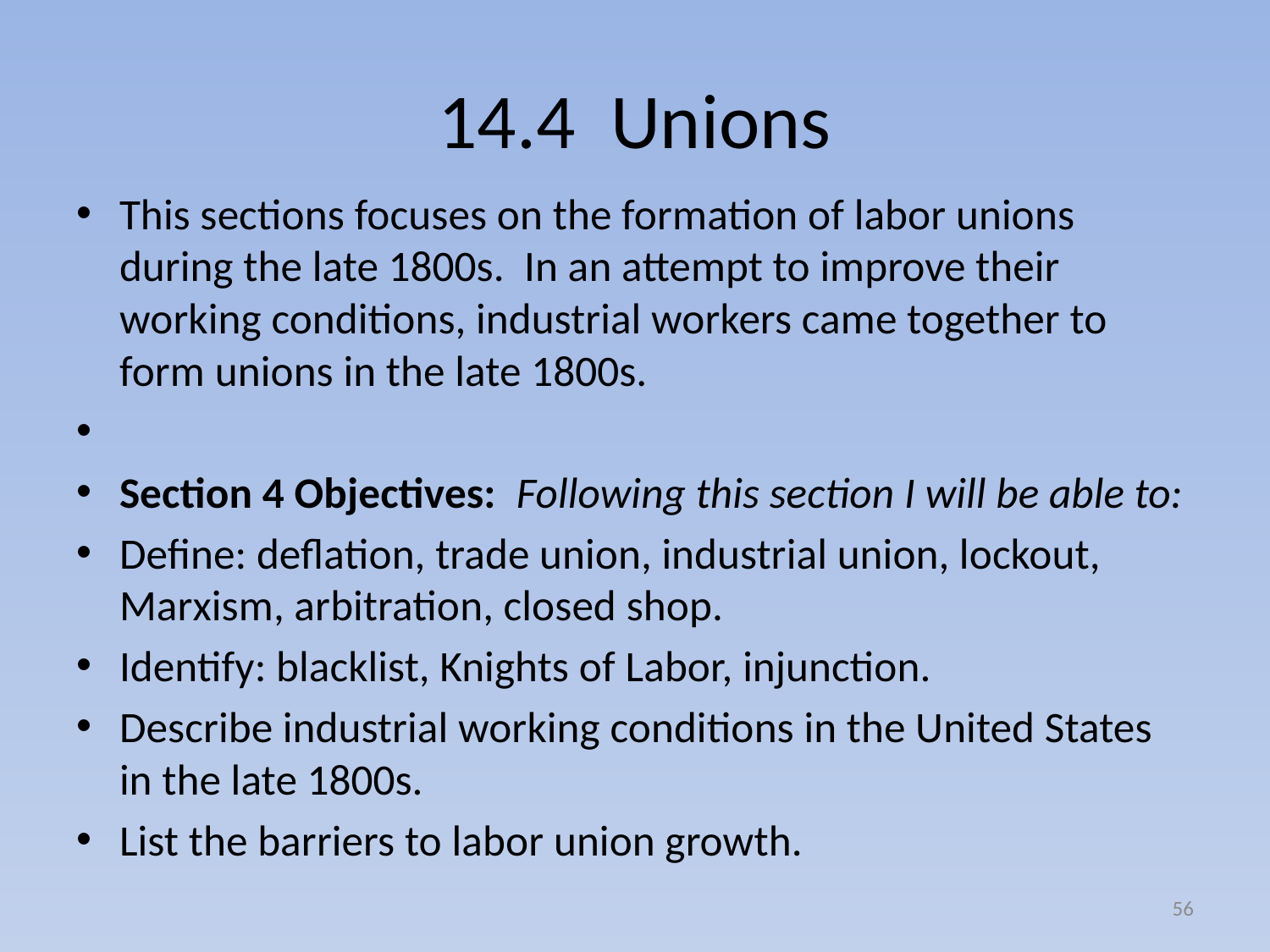

# 14.4  Unions
This sections focuses on the formation of labor unions during the late 1800s.  In an attempt to improve their working conditions, industrial workers came together to form unions in the late 1800s.

Section 4 Objectives:  Following this section I will be able to:
Define: deflation, trade union, industrial union, lockout, Marxism, arbitration, closed shop.
Identify: blacklist, Knights of Labor, injunction.
Describe industrial working conditions in the United States in the late 1800s.
List the barriers to labor union growth.

56